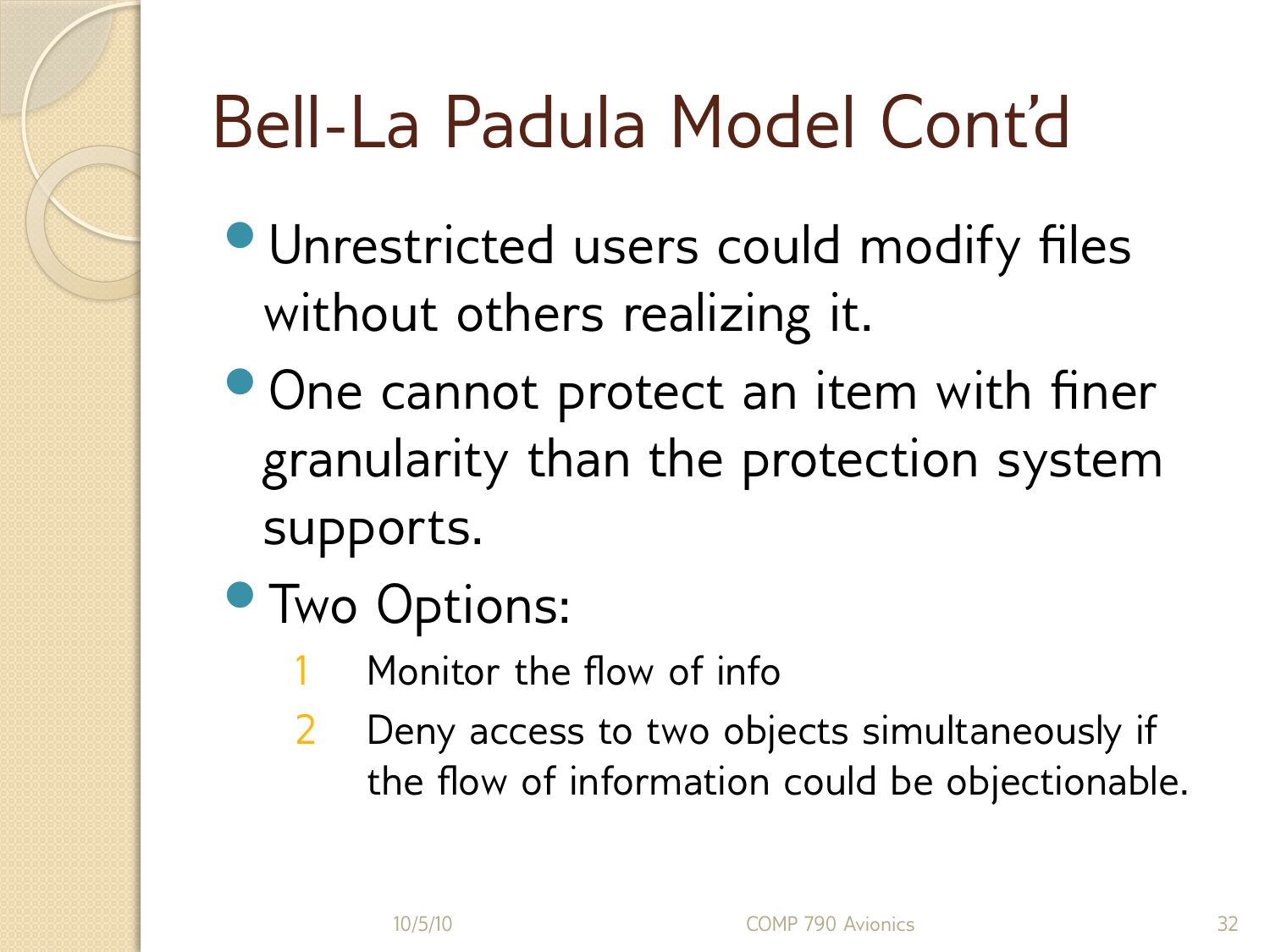

# Bell-La Padula Model Cont’d
Unrestricted users could modify files without others realizing it.
One cannot protect an item with finer granularity than the protection system supports.
Two Options:
Monitor the flow of info
Deny access to two objects simultaneously if the flow of information could be objectionable.
10/5/10
COMP 790 Avionics
32